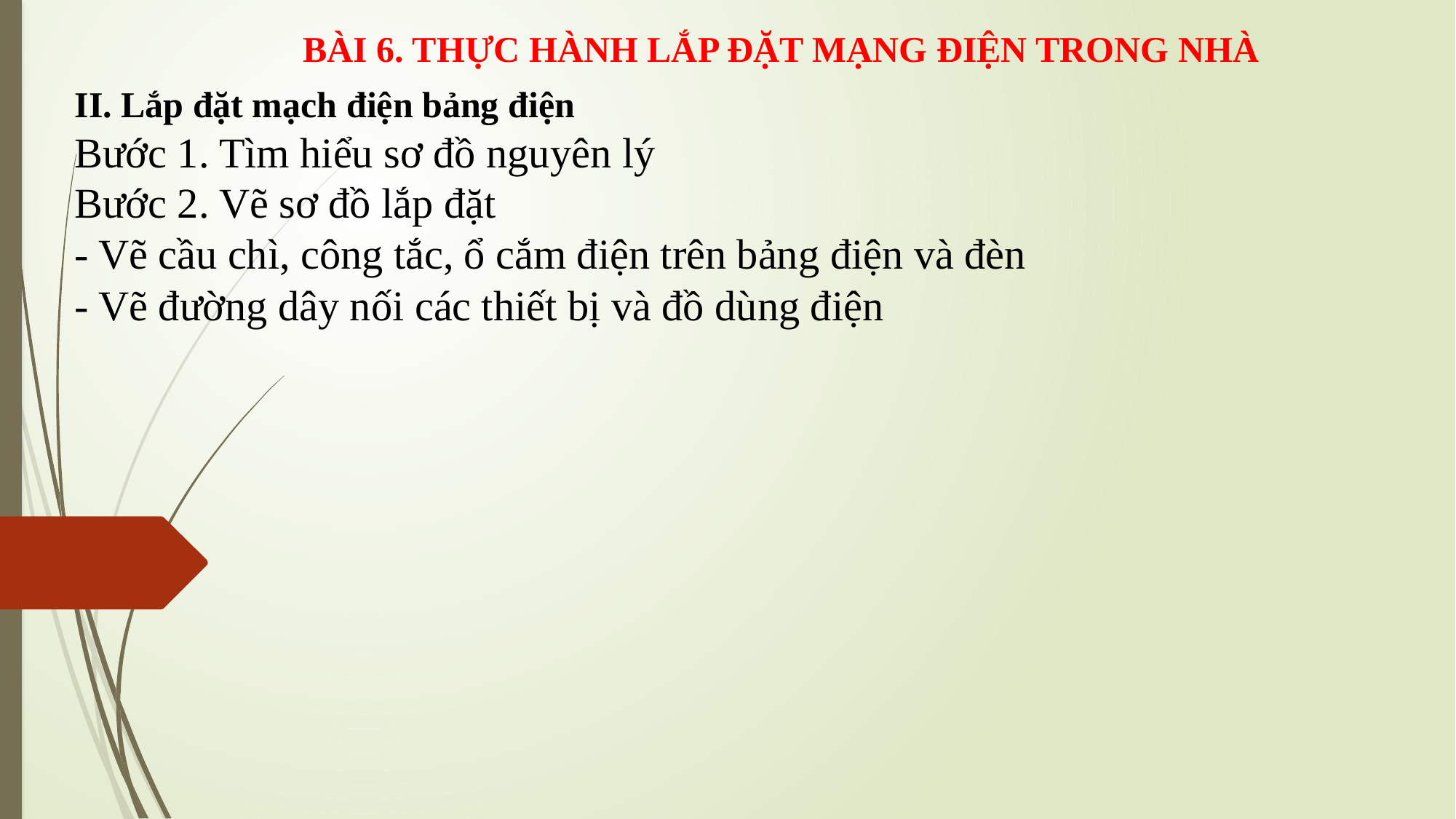

BÀI 6. THỰC HÀNH LẮP ĐẶT MẠNG ĐIỆN TRONG NHÀ
II. Lắp đặt mạch điện bảng điện
Bước 1. Tìm hiểu sơ đồ nguyên lý
Bước 2. Vẽ sơ đồ lắp đặt
- Vẽ cầu chì, công tắc, ổ cắm điện trên bảng điện và đèn
- Vẽ đường dây nối các thiết bị và đồ dùng điện